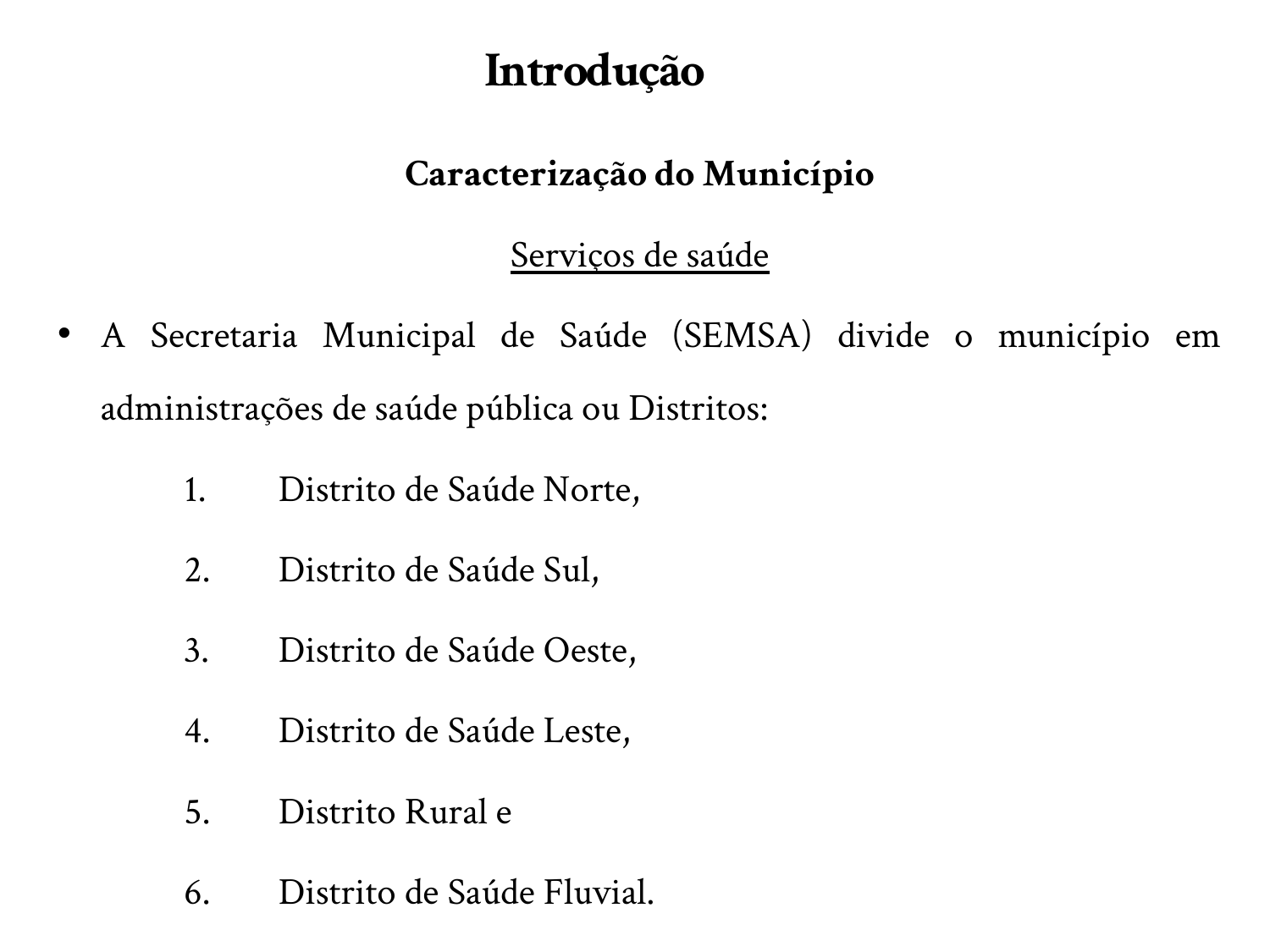

Introdução
Caracterização do Município
Serviços de saúde
A Secretaria Municipal de Saúde (SEMSA) divide o município em administrações de saúde pública ou Distritos:
Distrito de Saúde Norte,
Distrito de Saúde Sul,
Distrito de Saúde Oeste,
Distrito de Saúde Leste,
Distrito Rural e
Distrito de Saúde Fluvial.